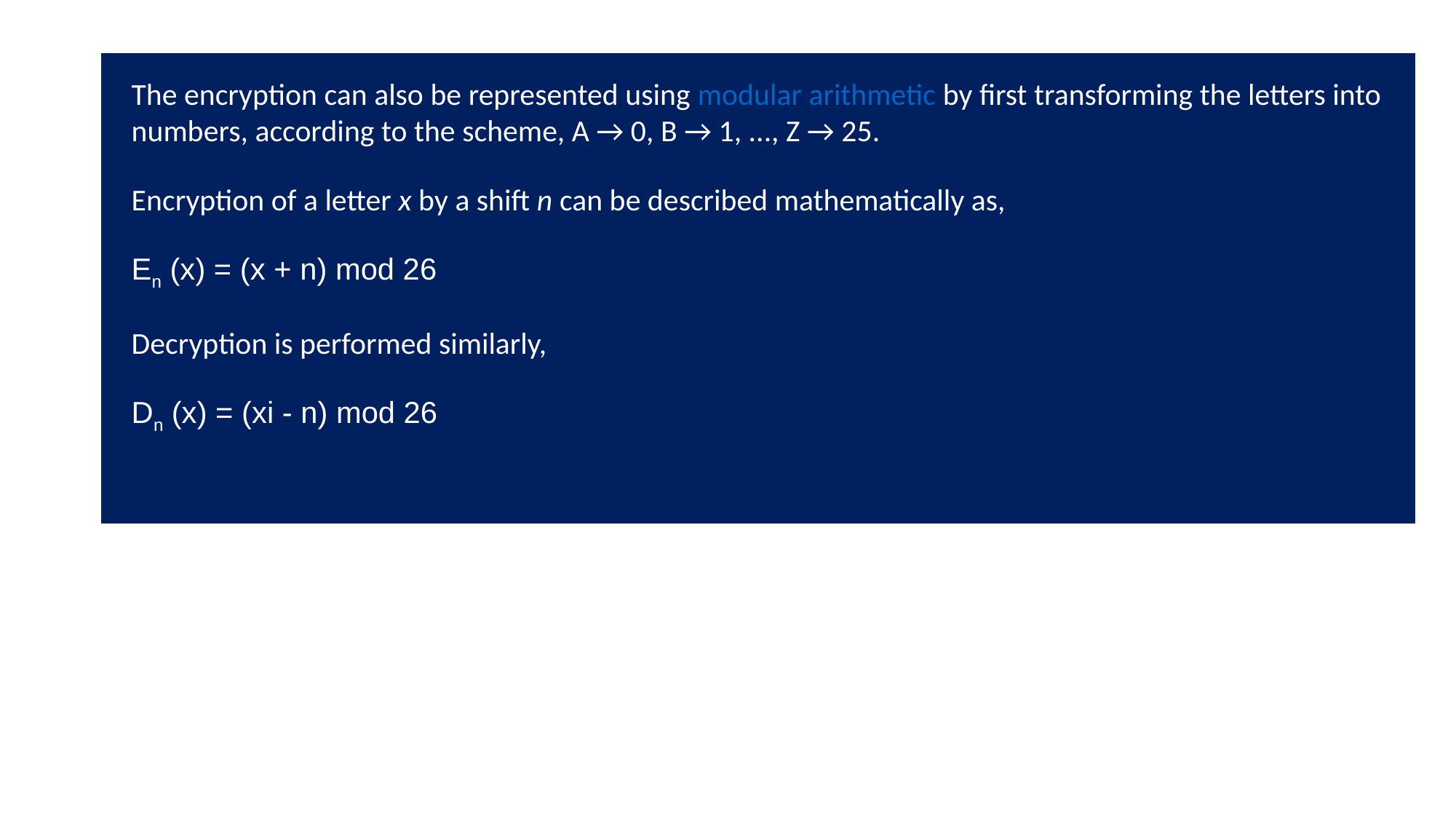

The encryption can also be represented using modular arithmetic by first transforming the letters into numbers, according to the scheme, A → 0, B → 1, ..., Z → 25.

Encryption of a letter x by a shift n can be described mathematically as,

En (x) = (x + n) mod 26

Decryption is performed similarly,

Dn (x) = (xi - n) mod 26